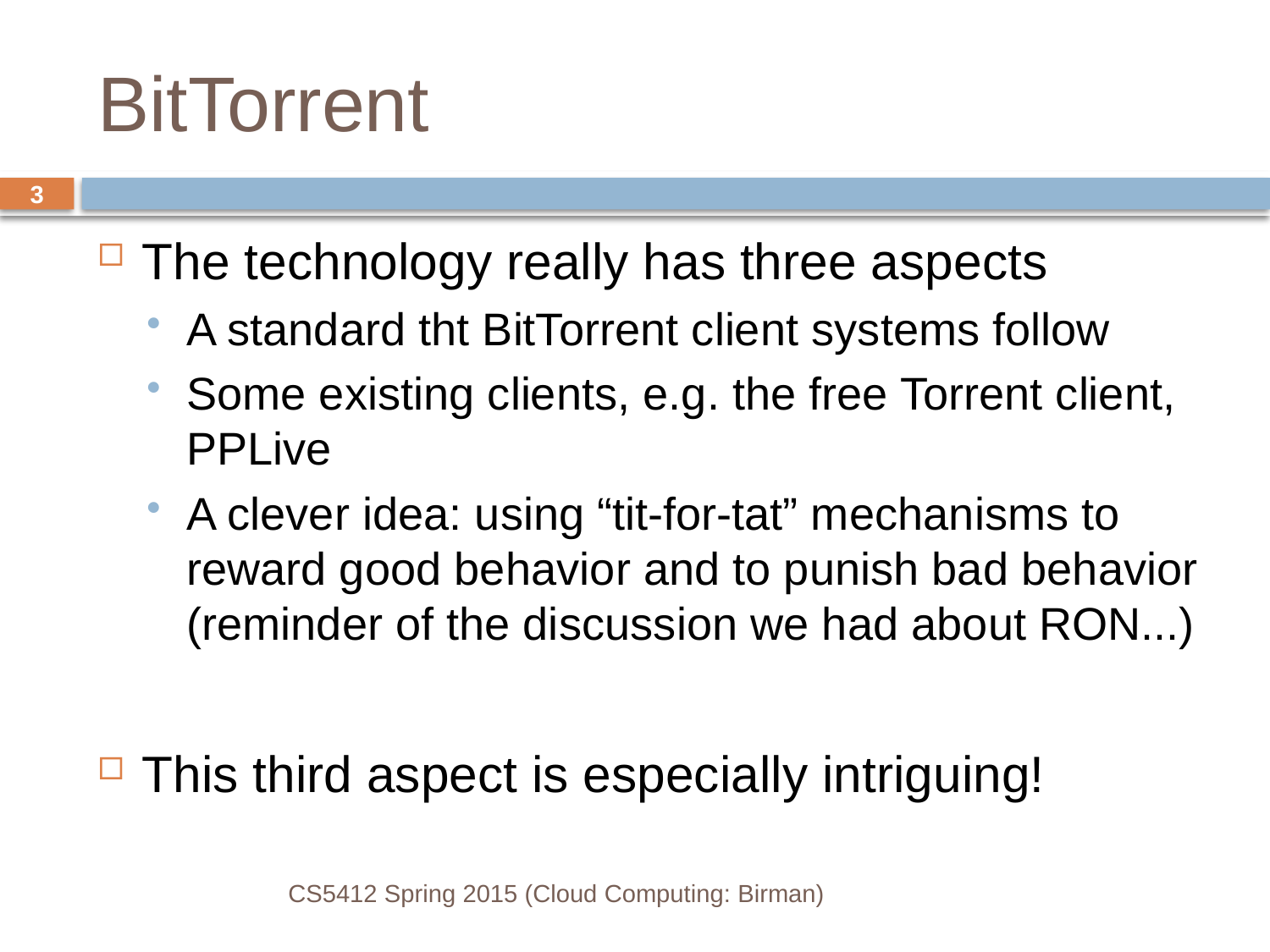

# BitTorrent
3
The technology really has three aspects
A standard tht BitTorrent client systems follow
Some existing clients, e.g. the free Torrent client, PPLive
A clever idea: using “tit-for-tat” mechanisms to reward good behavior and to punish bad behavior (reminder of the discussion we had about RON...)

This third aspect is especially intriguing!
CS5412 Spring 2015 (Cloud Computing: Birman)